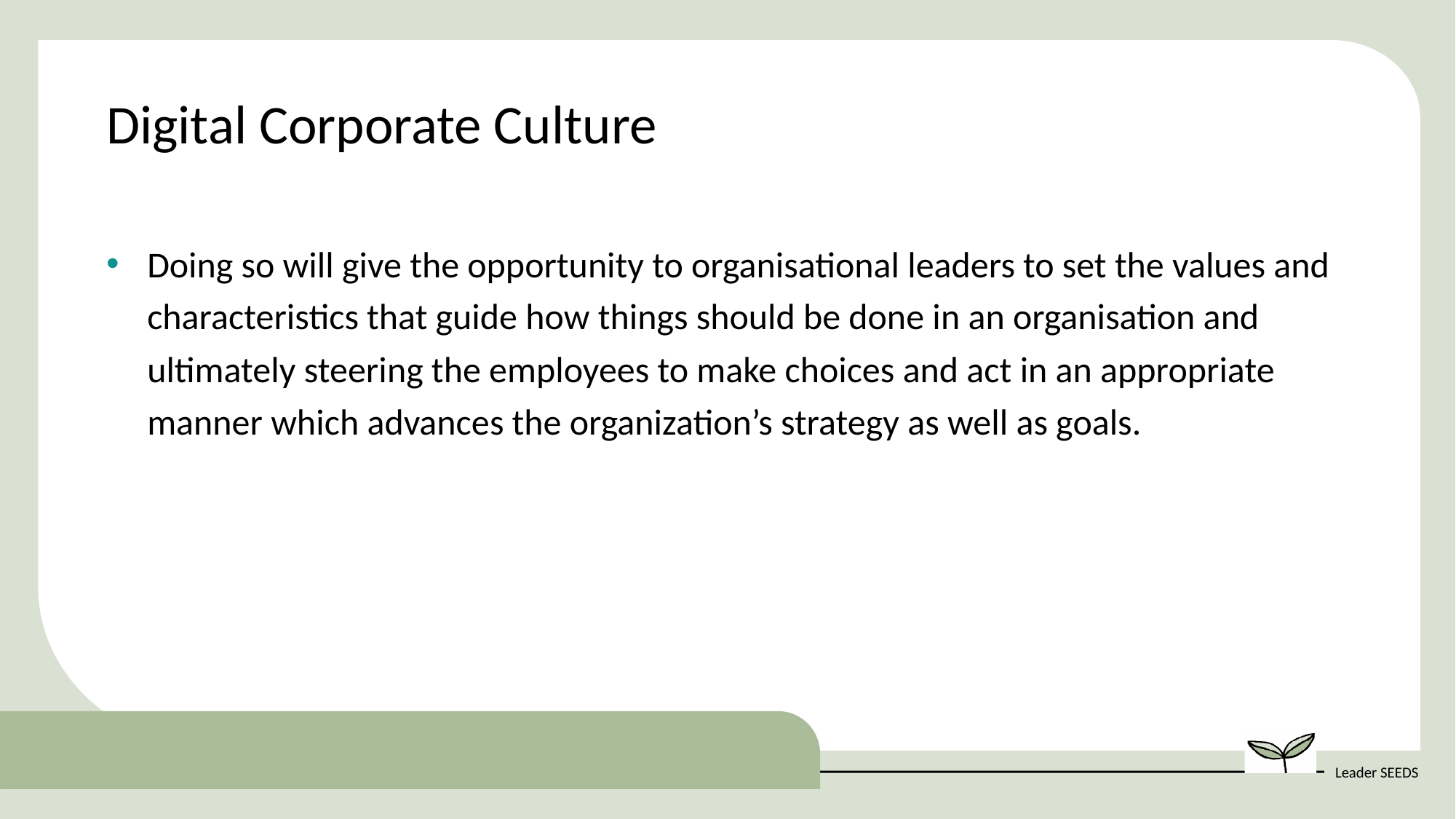

Digital Corporate Culture
Doing so will give the opportunity to organisational leaders to set the values and characteristics that guide how things should be done in an organisation and ultimately steering the employees to make choices and act in an appropriate manner which advances the organization’s strategy as well as goals.